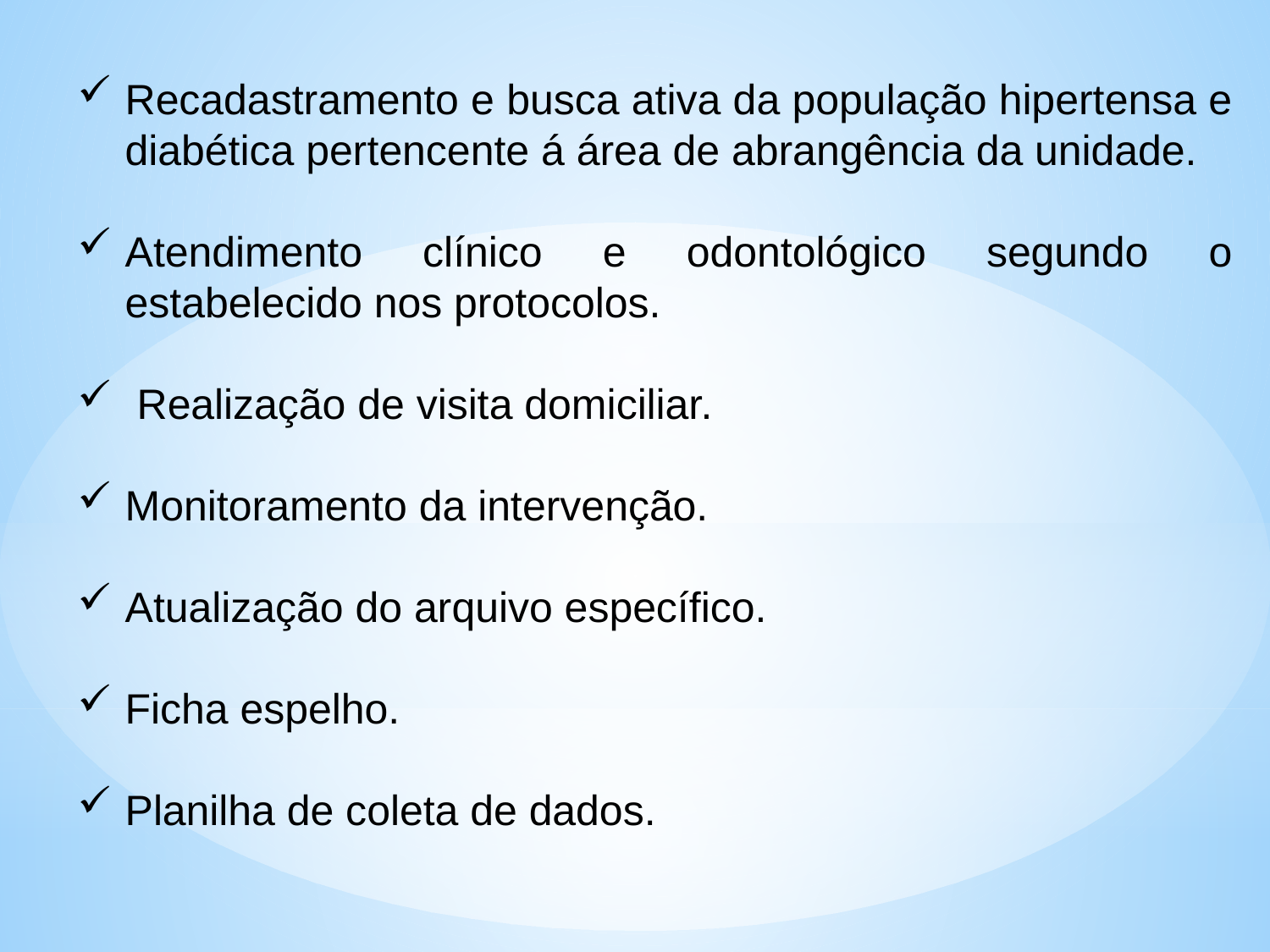

Recadastramento e busca ativa da população hipertensa e diabética pertencente á área de abrangência da unidade.

Atendimento clínico e odontológico segundo o estabelecido nos protocolos.

 Realização de visita domiciliar.

Monitoramento da intervenção.

Atualização do arquivo específico.

Ficha espelho.

Planilha de coleta de dados.